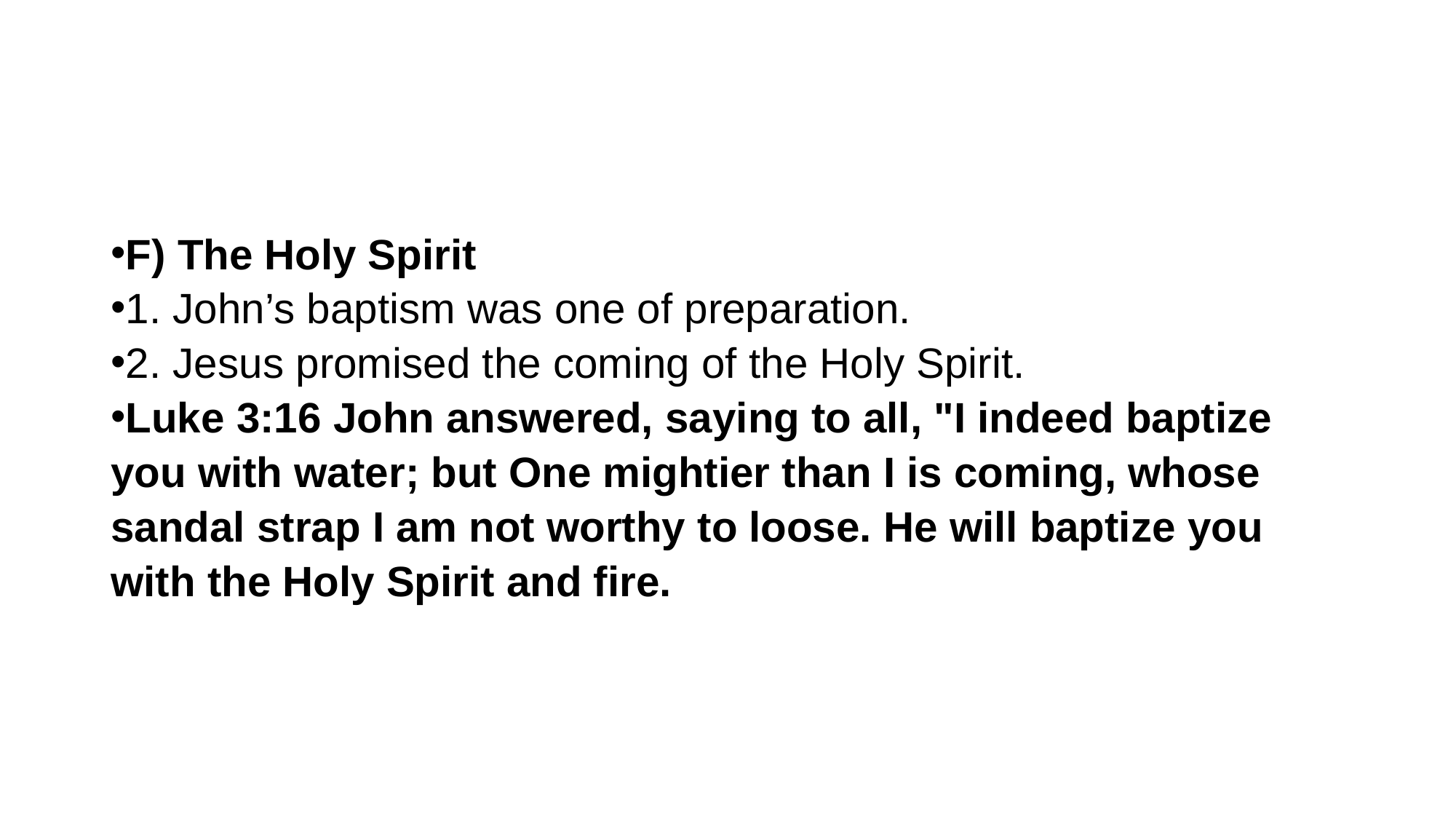

#
F) The Holy Spirit
1. John’s baptism was one of preparation.
2. Jesus promised the coming of the Holy Spirit.
Luke 3:16 John answered, saying to all, "I indeed baptize you with water; but One mightier than I is coming, whose sandal strap I am not worthy to loose. He will baptize you with the Holy Spirit and fire.